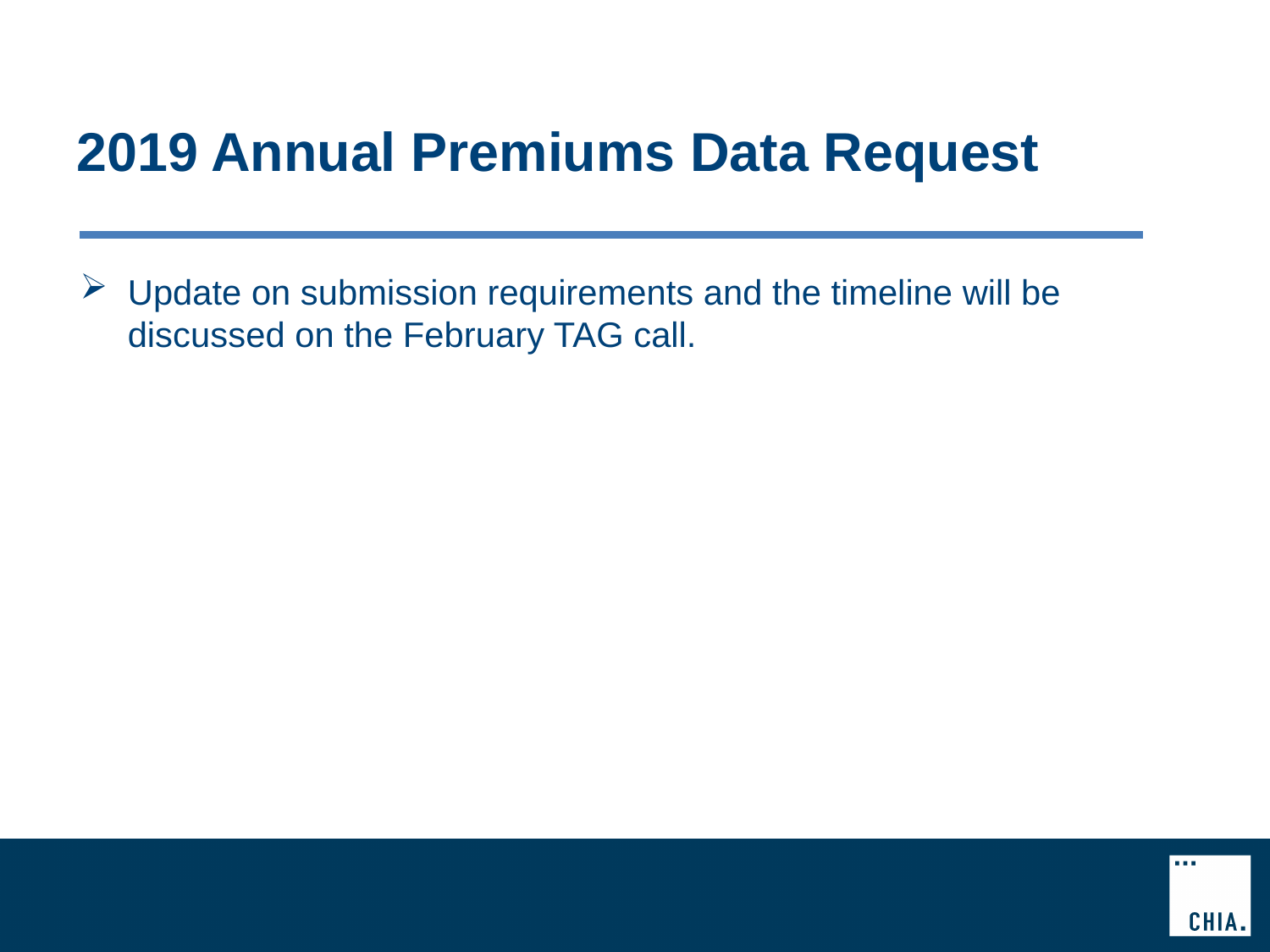

# 2019 Annual Premiums Data Request
Update on submission requirements and the timeline will be discussed on the February TAG call.